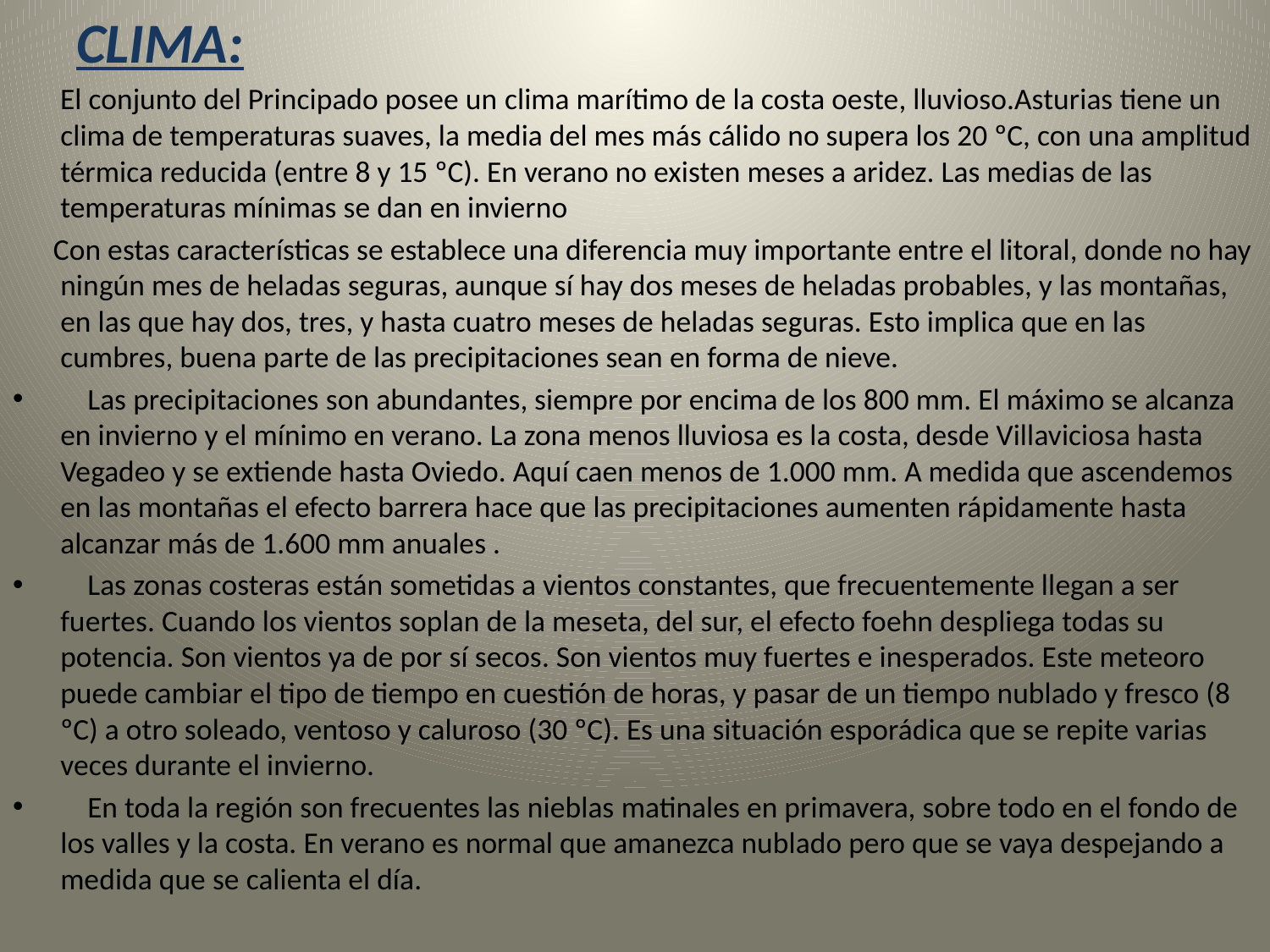

CLIMA:
       El conjunto del Principado posee un clima marítimo de la costa oeste, lluvioso.Asturias tiene un clima de temperaturas suaves, la media del mes más cálido no supera los 20 ºC, con una amplitud térmica reducida (entre 8 y 15 ºC). En verano no existen meses a aridez. Las medias de las temperaturas mínimas se dan en invierno
      Con estas características se establece una diferencia muy importante entre el litoral, donde no hay ningún mes de heladas seguras, aunque sí hay dos meses de heladas probables, y las montañas, en las que hay dos, tres, y hasta cuatro meses de heladas seguras. Esto implica que en las cumbres, buena parte de las precipitaciones sean en forma de nieve.
    Las precipitaciones son abundantes, siempre por encima de los 800 mm. El máximo se alcanza en invierno y el mínimo en verano. La zona menos lluviosa es la costa, desde Villaviciosa hasta Vegadeo y se extiende hasta Oviedo. Aquí caen menos de 1.000 mm. A medida que ascendemos en las montañas el efecto barrera hace que las precipitaciones aumenten rápidamente hasta alcanzar más de 1.600 mm anuales .
    Las zonas costeras están sometidas a vientos constantes, que frecuentemente llegan a ser fuertes. Cuando los vientos soplan de la meseta, del sur, el efecto foehn despliega todas su potencia. Son vientos ya de por sí secos. Son vientos muy fuertes e inesperados. Este meteoro puede cambiar el tipo de tiempo en cuestión de horas, y pasar de un tiempo nublado y fresco (8 ºC) a otro soleado, ventoso y caluroso (30 ºC). Es una situación esporádica que se repite varias veces durante el invierno.
    En toda la región son frecuentes las nieblas matinales en primavera, sobre todo en el fondo de los valles y la costa. En verano es normal que amanezca nublado pero que se vaya despejando a medida que se calienta el día.